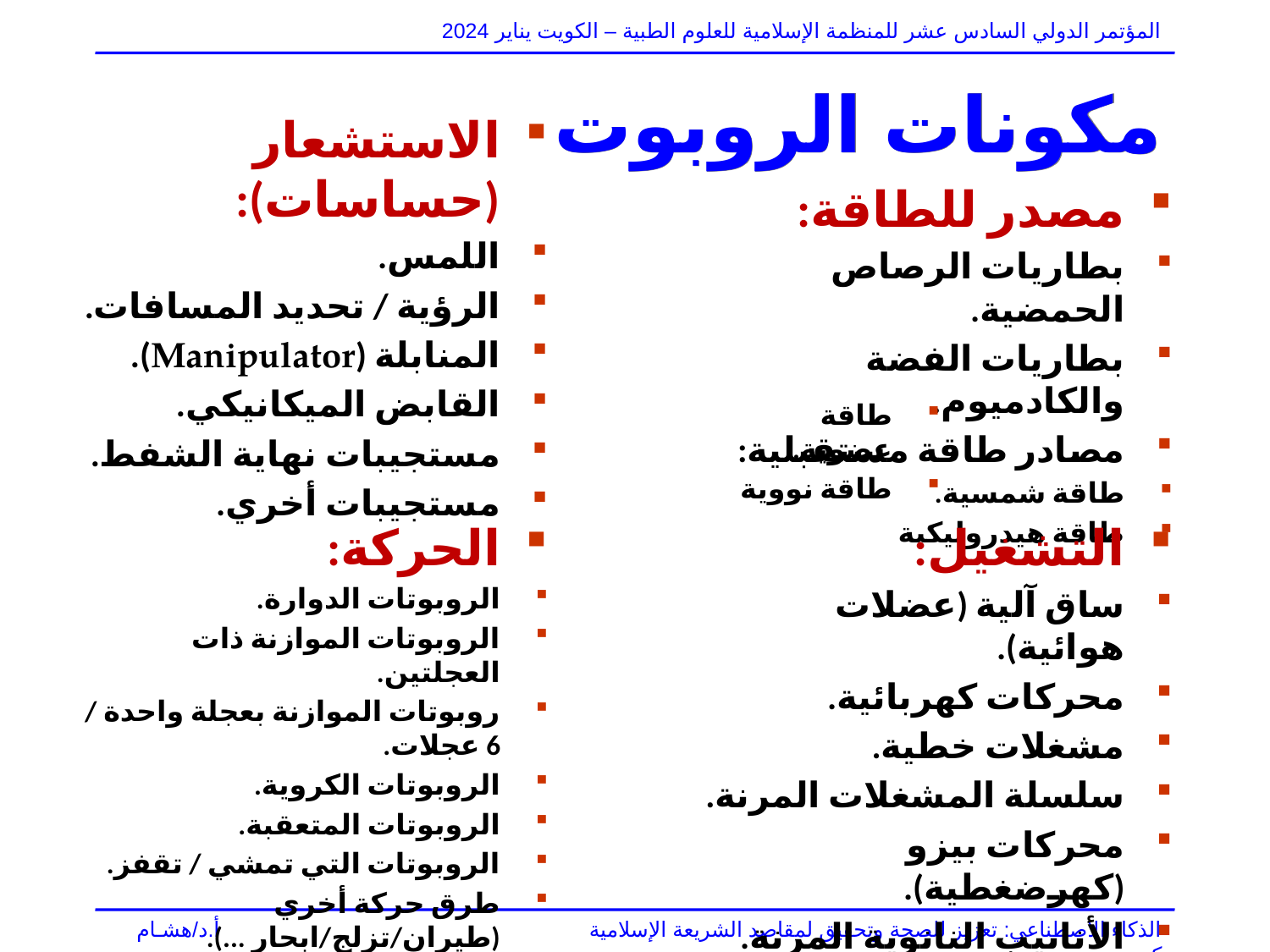

# مكونات الروبوت
الاستشعار (حساسات):
اللمس.
الرؤية / تحديد المسافات.
المنابلة (Manipulator).
القابض الميكانيكي.
مستجيبات نهاية الشفط.
مستجيبات أخري.
مصدر للطاقة:
بطاريات الرصاص الحمضية.
بطاريات الفضة والكادميوم.
مصادر طاقة مستقبلية:
طاقة شمسية.
طاقة هيدروليكية

طاقة عضوية.
طاقة نووية
الحركة:
الروبوتات الدوارة.
الروبوتات الموازنة ذات العجلتين.
روبوتات الموازنة بعجلة واحدة / 6 عجلات.
الروبوتات الكروية.
الروبوتات المتعقبة.
الروبوتات التي تمشي / تقفز.
طرق حركة أخري (طيران/تزلج/ابحار ...).
التشغيل:
ساق آلية (عضلات هوائية).
محركات كهربائية.
مشغلات خطية.
سلسلة المشغلات المرنة.
محركات بيزو (كهرضغطية).
الأنابيب النانوية المرنة.
الذكاء الاصطناعي: تعزيز للصحة وتحقيق لمقاصد الشريعة الإسلامية				         أ.د/هشـام كـوزو